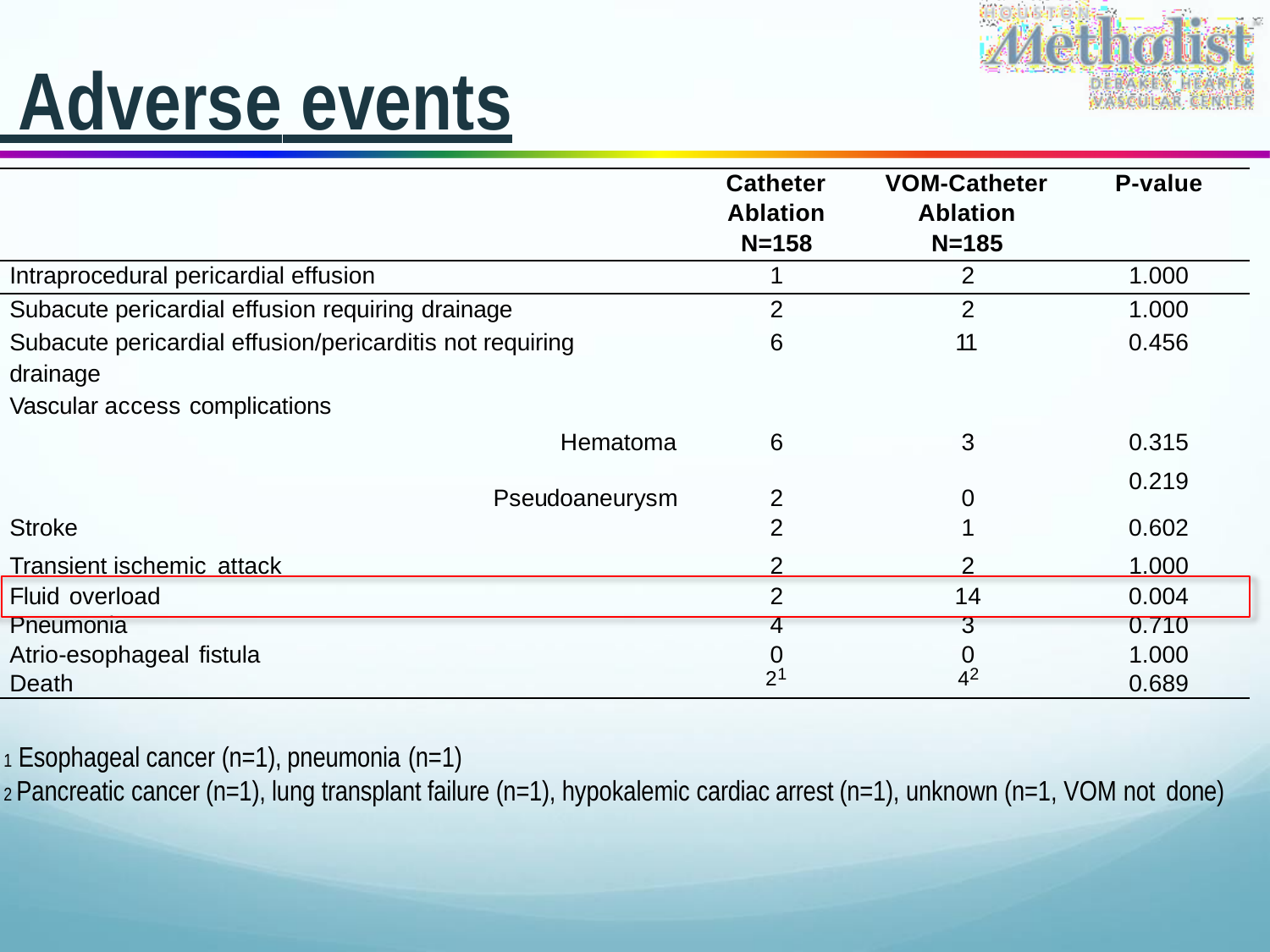

# Adverse events
|  | Catheter Ablation N=158 | VOM-Catheter Ablation N=185 | P-value |
| --- | --- | --- | --- |
| Intraprocedural pericardial effusion | 1 | 2 | 1.000 |
| Subacute pericardial effusion requiring drainage | 2 | 2 | 1.000 |
| Subacute pericardial effusion/pericarditis not requiring drainage | 6 | 11 | 0.456 |
| Vascular access complications |  |  |  |
| Hematoma | 6 | 3 | 0.315 |
| Pseudoaneurysm | 2 | 0 | 0.219 |
| Stroke | 2 | 1 | 0.602 |
| Transient ischemic attack | 2 | 2 | 1.000 |
| Fluid overload | 2 | 14 | 0.004 |
| Pneumonia | 4 | 3 | 0.710 |
| Atrio-esophageal fistula | 0 | 0 | 1.000 |
| Death | 21 | 42 | 0.689 |

Esophageal cancer (n=1), pneumonia (n=1)
Pancreatic cancer (n=1), lung transplant failure (n=1), hypokalemic cardiac arrest (n=1), unknown (n=1, VOM not done)